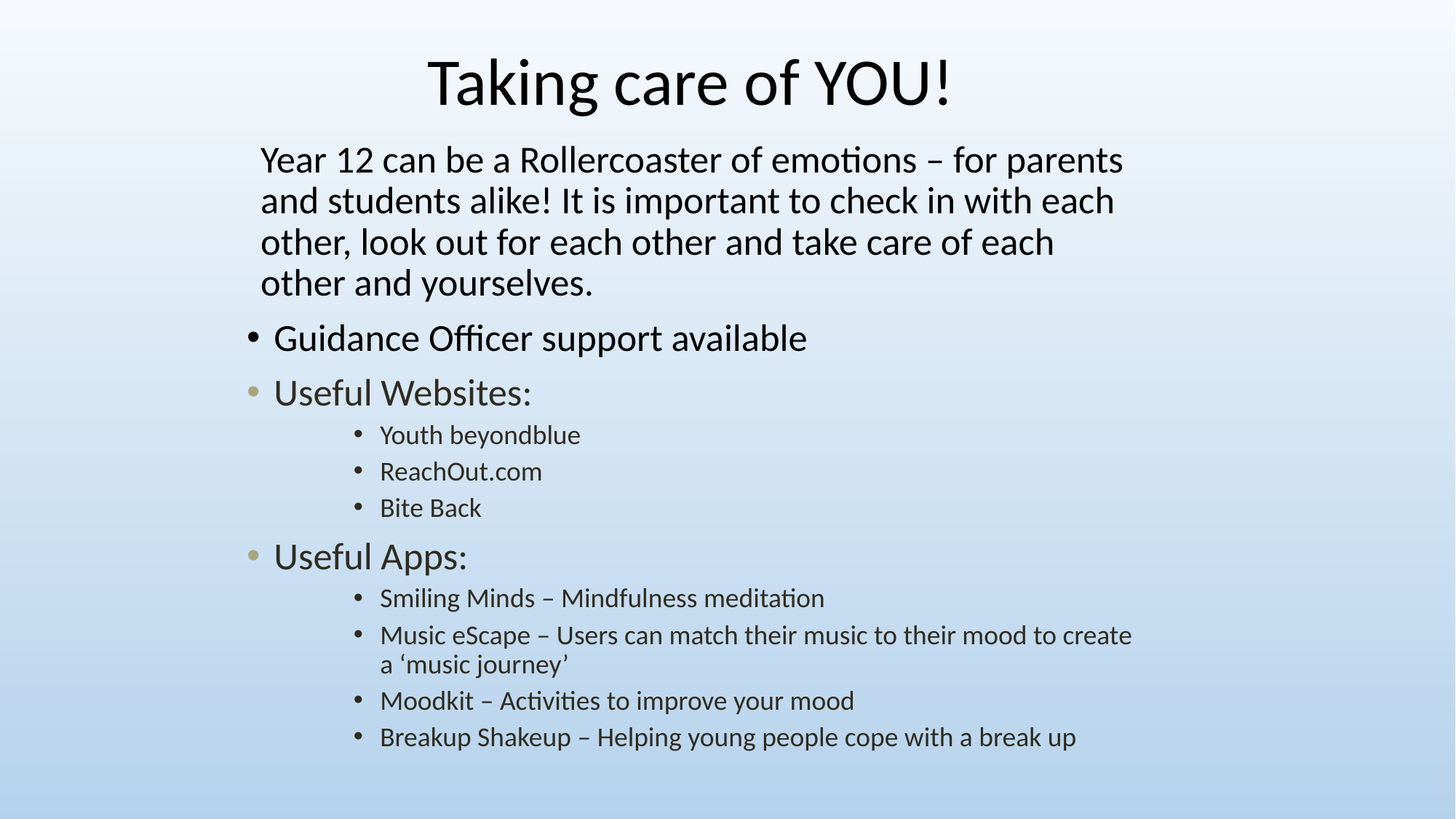

# Taking care of YOU!
Year 12 can be a Rollercoaster of emotions – for parents and students alike! It is important to check in with each other, look out for each other and take care of each other and yourselves.
Guidance Officer support available
Useful Websites:
Youth beyondblue
ReachOut.com
Bite Back
Useful Apps:
Smiling Minds – Mindfulness meditation
Music eScape – Users can match their music to their mood to create a ‘music journey’
Moodkit – Activities to improve your mood
Breakup Shakeup – Helping young people cope with a break up